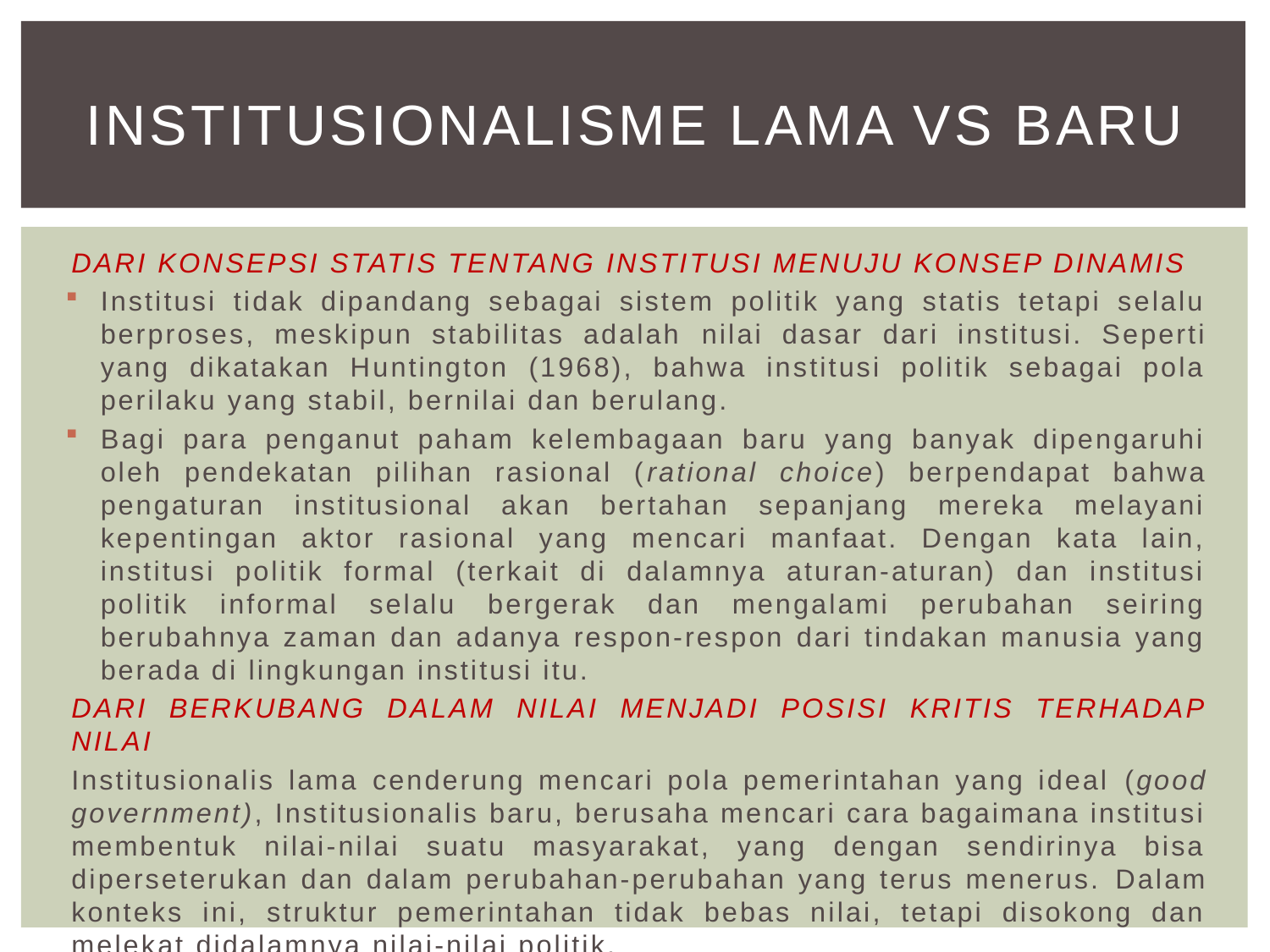

# Institusionalisme lama VS BARU
DARI KONSEPSI STATIS TENTANG INSTITUSI MENUJU KONSEP DINAMIS
Institusi tidak dipandang sebagai sistem politik yang statis tetapi selalu berproses, meskipun stabilitas adalah nilai dasar dari institusi. Seperti yang dikatakan Huntington (1968), bahwa institusi politik sebagai pola perilaku yang stabil, bernilai dan berulang.
Bagi para penganut paham kelembagaan baru yang banyak dipengaruhi oleh pendekatan pilihan rasional (rational choice) berpendapat bahwa pengaturan institusional akan bertahan sepanjang mereka melayani kepentingan aktor rasional yang mencari manfaat. Dengan kata lain, institusi politik formal (terkait di dalamnya aturan-aturan) dan institusi politik informal selalu bergerak dan mengalami perubahan seiring berubahnya zaman dan adanya respon-respon dari tindakan manusia yang berada di lingkungan institusi itu.
DARI BERKUBANG DALAM NILAI MENJADI POSISI KRITIS TERHADAP NILAI
Institusionalis lama cenderung mencari pola pemerintahan yang ideal (good government), Institusionalis baru, berusaha mencari cara bagaimana institusi membentuk nilai-nilai suatu masyarakat, yang dengan sendirinya bisa diperseterukan dan dalam perubahan-perubahan yang terus menerus. Dalam konteks ini, struktur pemerintahan tidak bebas nilai, tetapi disokong dan melekat didalamnya nilai-nilai politik.